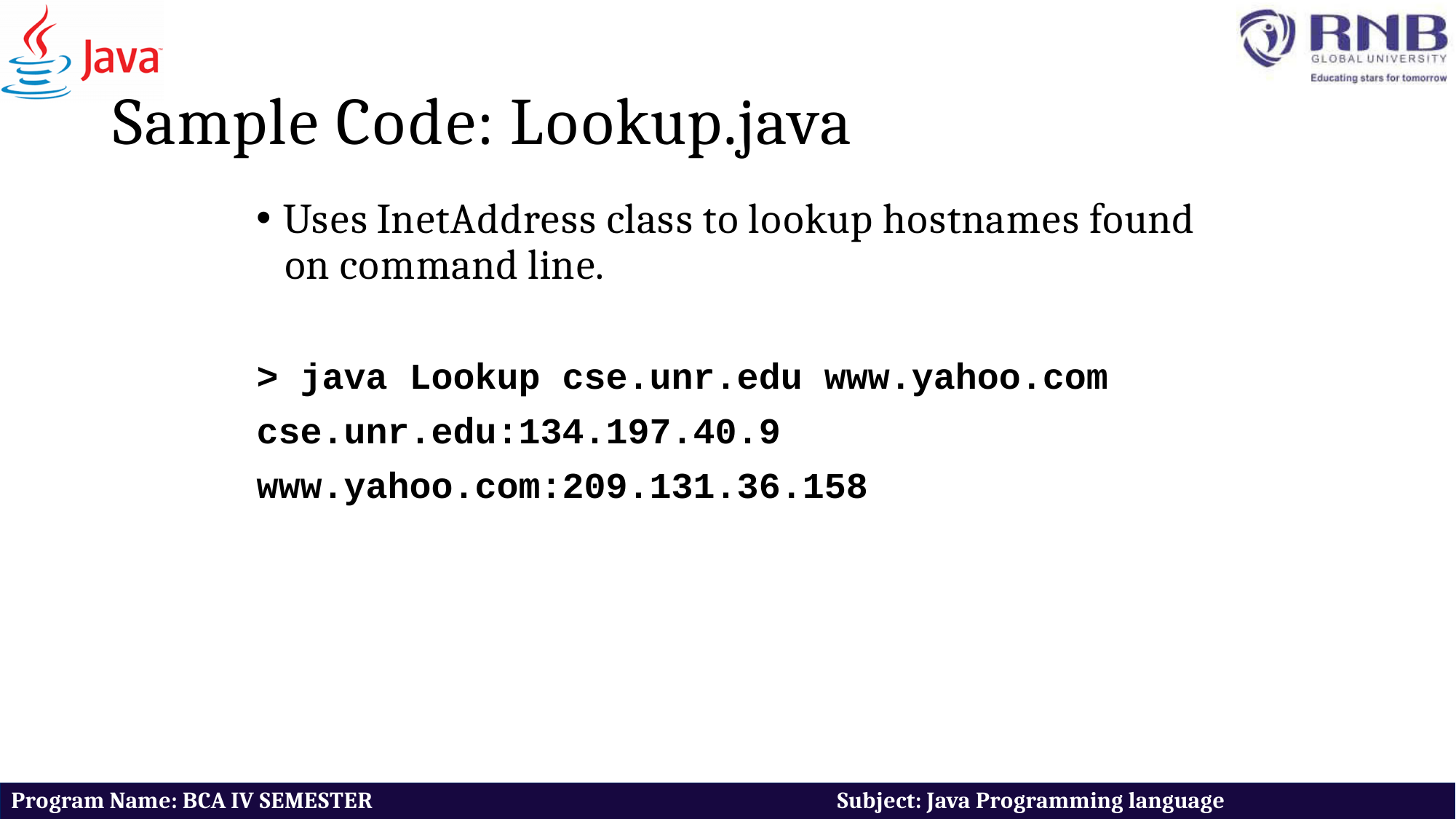

# Sample Code: Lookup.java
Uses InetAddress class to lookup hostnames found on command line.

> java Lookup cse.unr.edu www.yahoo.com
cse.unr.edu:134.197.40.9
www.yahoo.com:209.131.36.158